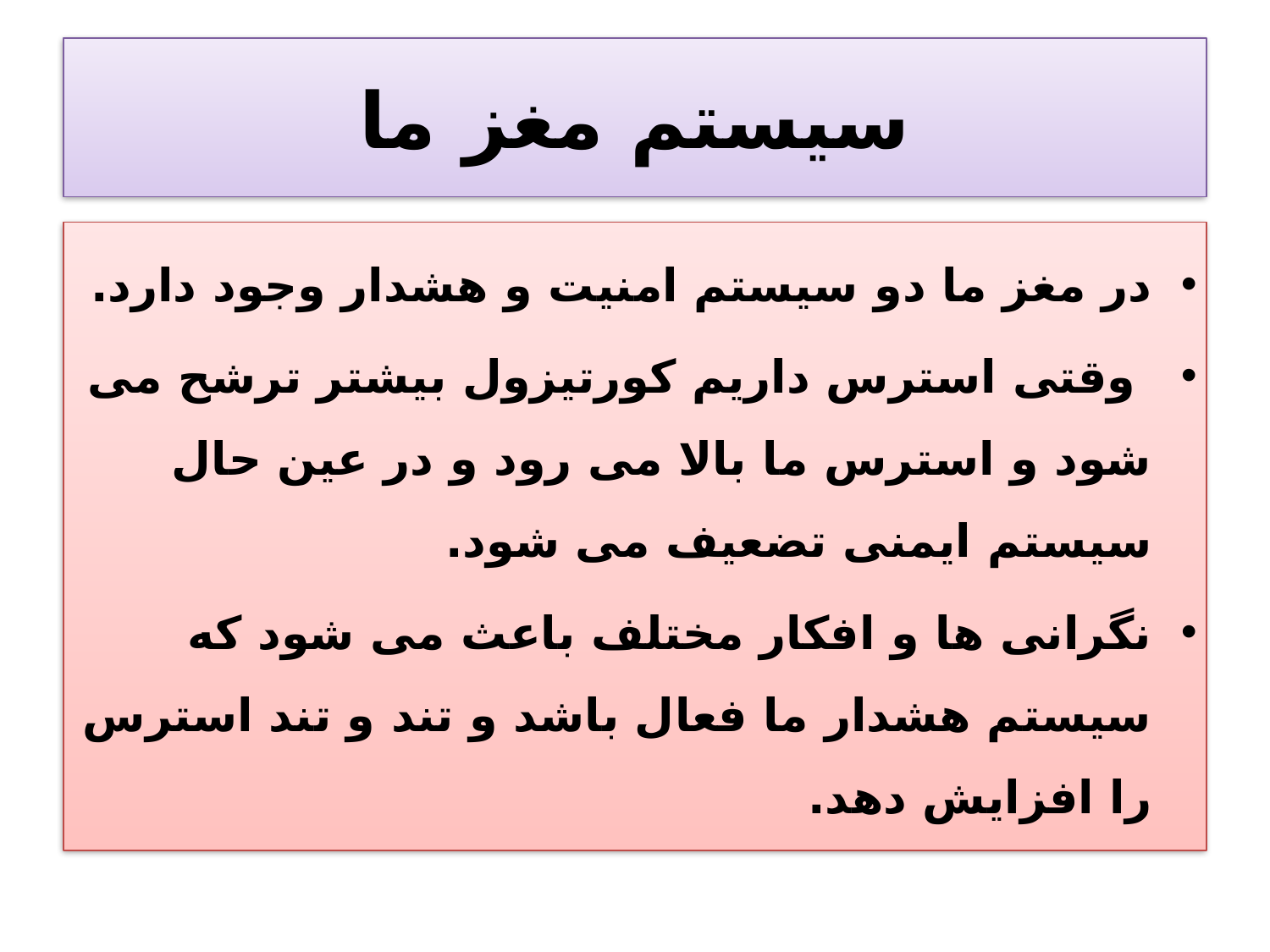

# سیستم مغز ما
در مغز ما دو سیستم امنیت و هشدار وجود دارد.
 وقتی استرس داریم کورتیزول بیشتر ترشح می شود و استرس ما بالا می رود و در عین حال سیستم ایمنی تضعیف می شود.
نگرانی ها و افکار مختلف باعث می شود که سیستم هشدار ما فعال باشد و تند و تند استرس را افزایش دهد.